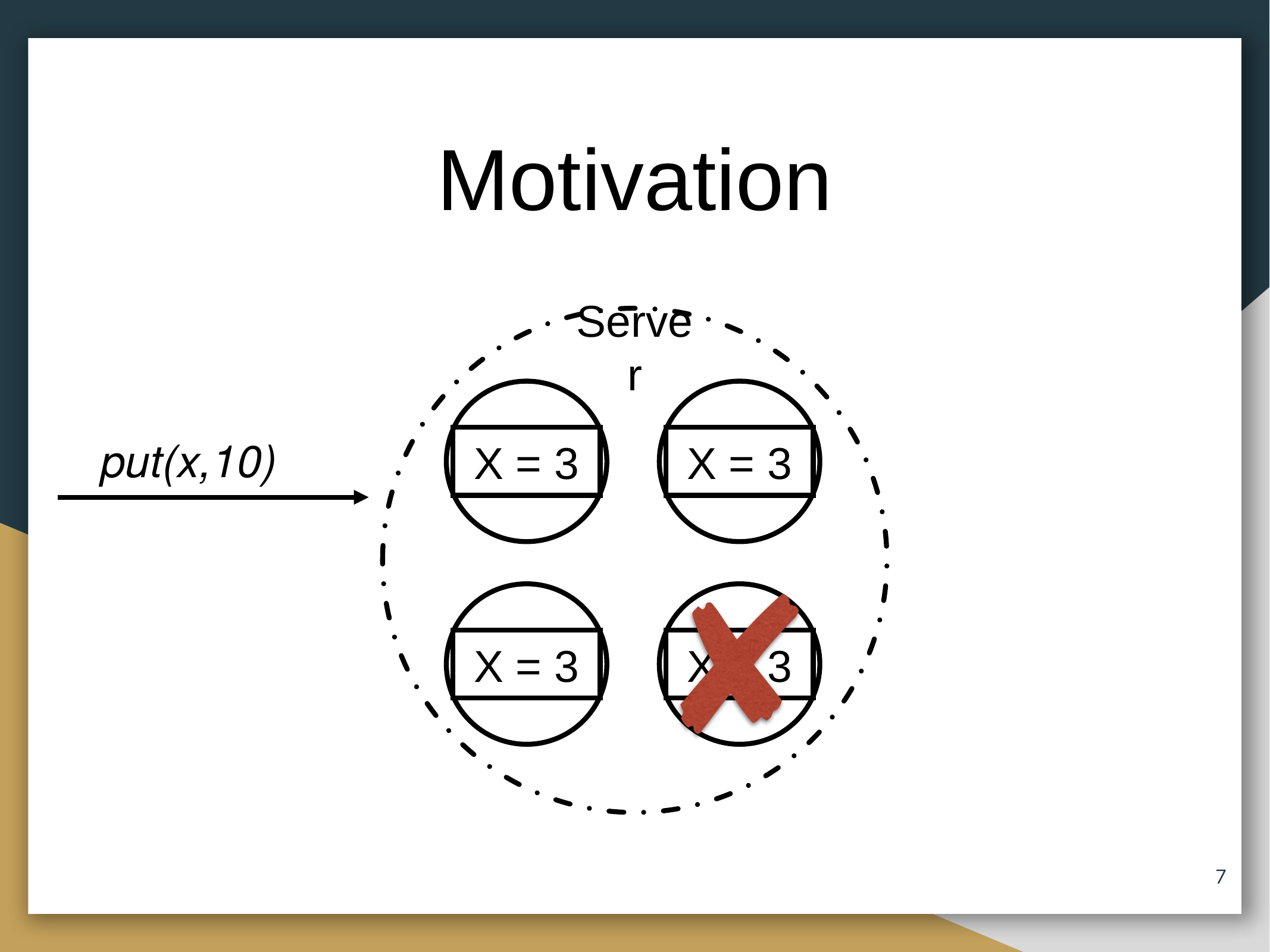

# Motivation

Server

X = 3
X = 3
put(x,10)

X = 3
X = 3
7